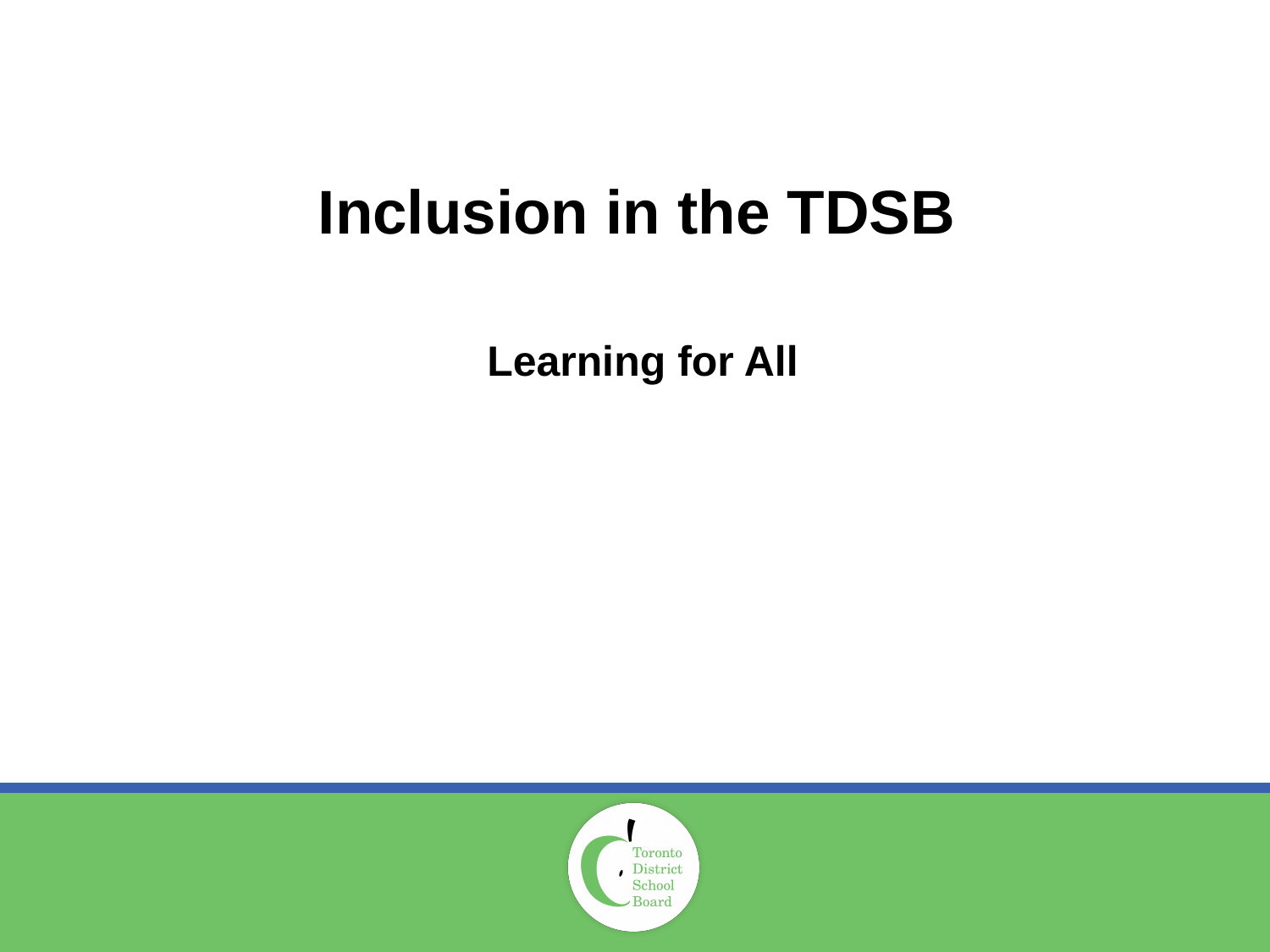

# Inclusion in the TDSB
Learning for All